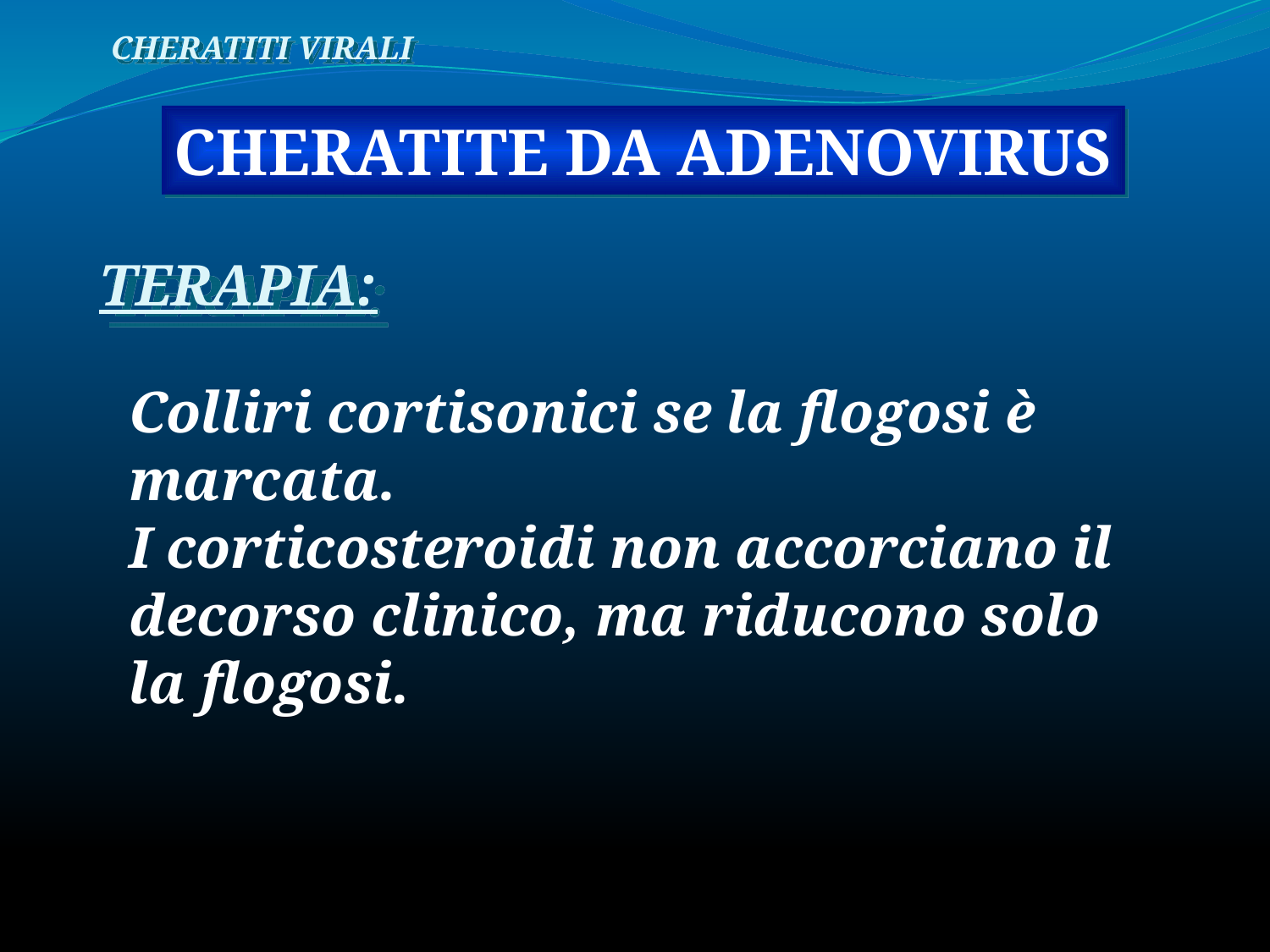

CHERATITI VIRALI
CHERATITE DA ADENOVIRUS
TERAPIA:
Colliri cortisonici se la flogosi è marcata.
I corticosteroidi non accorciano il decorso clinico, ma riducono solo la flogosi.